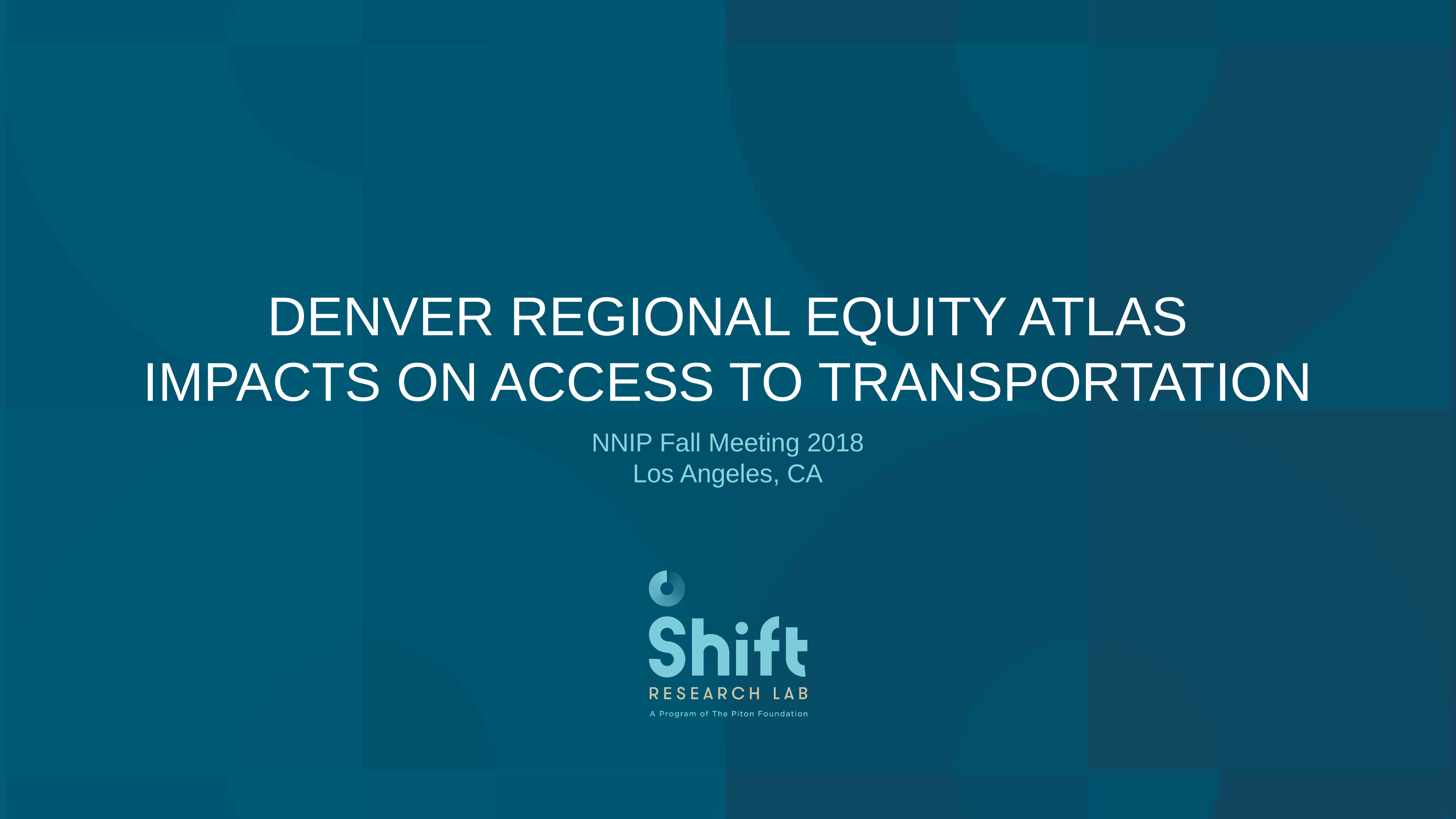

# Denver regional equity atlas impacts on access to transportation

NNIP Fall Meeting 2018
Los Angeles, CA